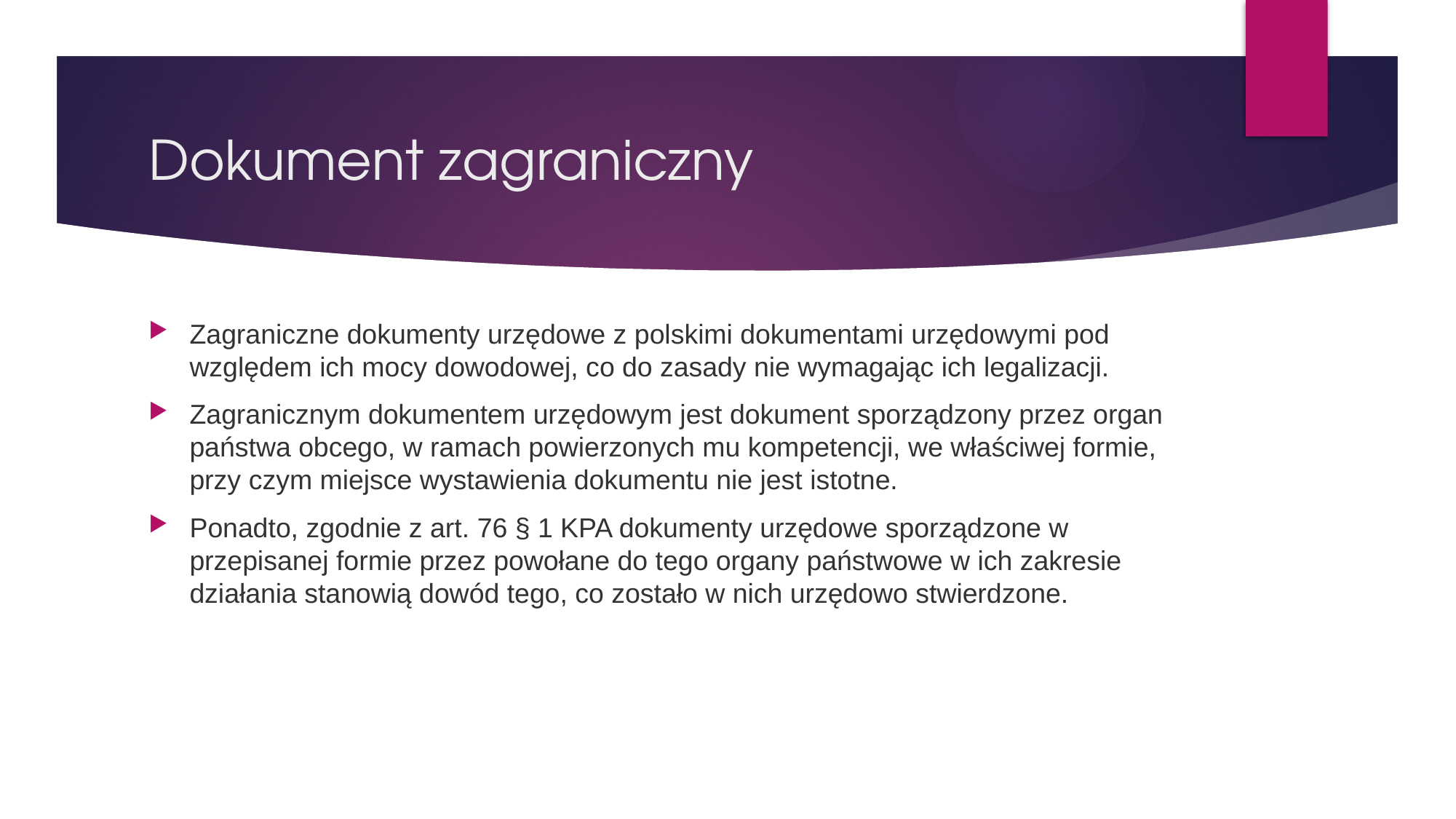

# Dokument zagraniczny
Zagraniczne dokumenty urzędowe z polskimi dokumentami urzędowymi pod względem ich mocy dowodowej, co do zasady nie wymagając ich legalizacji.
Zagranicznym dokumentem urzędowym jest dokument sporządzony przez organ państwa obcego, w ramach powierzonych mu kompetencji, we właściwej formie, przy czym miejsce wystawienia dokumentu nie jest istotne.
Ponadto, zgodnie z art. 76 § 1 KPA dokumenty urzędowe sporządzone w przepisanej formie przez powołane do tego organy państwowe w ich zakresie działania stanowią dowód tego, co zostało w nich urzędowo stwierdzone.